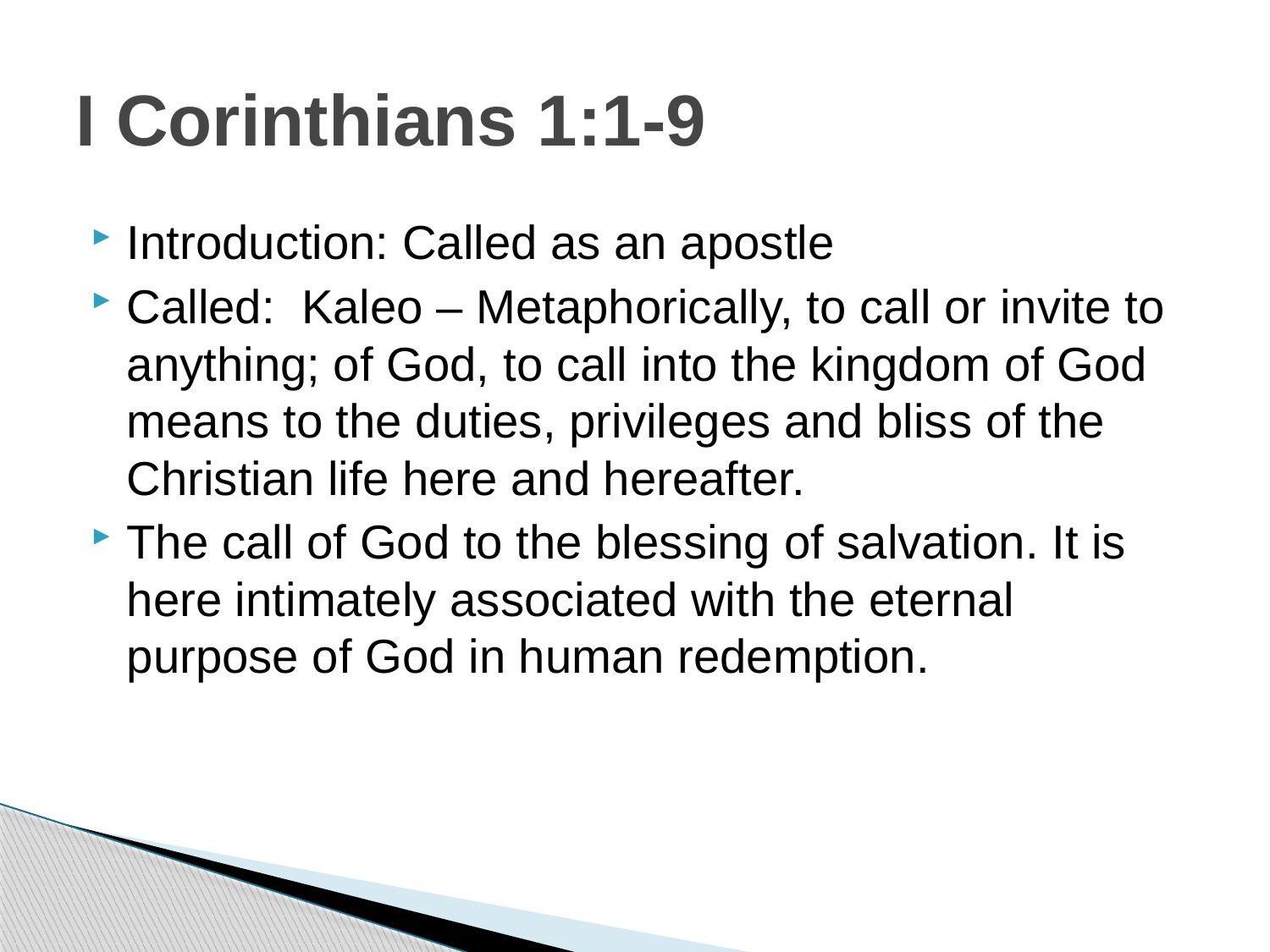

# I Corinthians 1:1-9
Introduction: Called as an apostle
Called:  Kaleo – Metaphorically, to call or invite to anything; of God, to call into the kingdom of God means to the duties, privileges and bliss of the Christian life here and hereafter.
The call of God to the blessing of salvation. It is here intimately associated with the eternal purpose of God in human redemption.